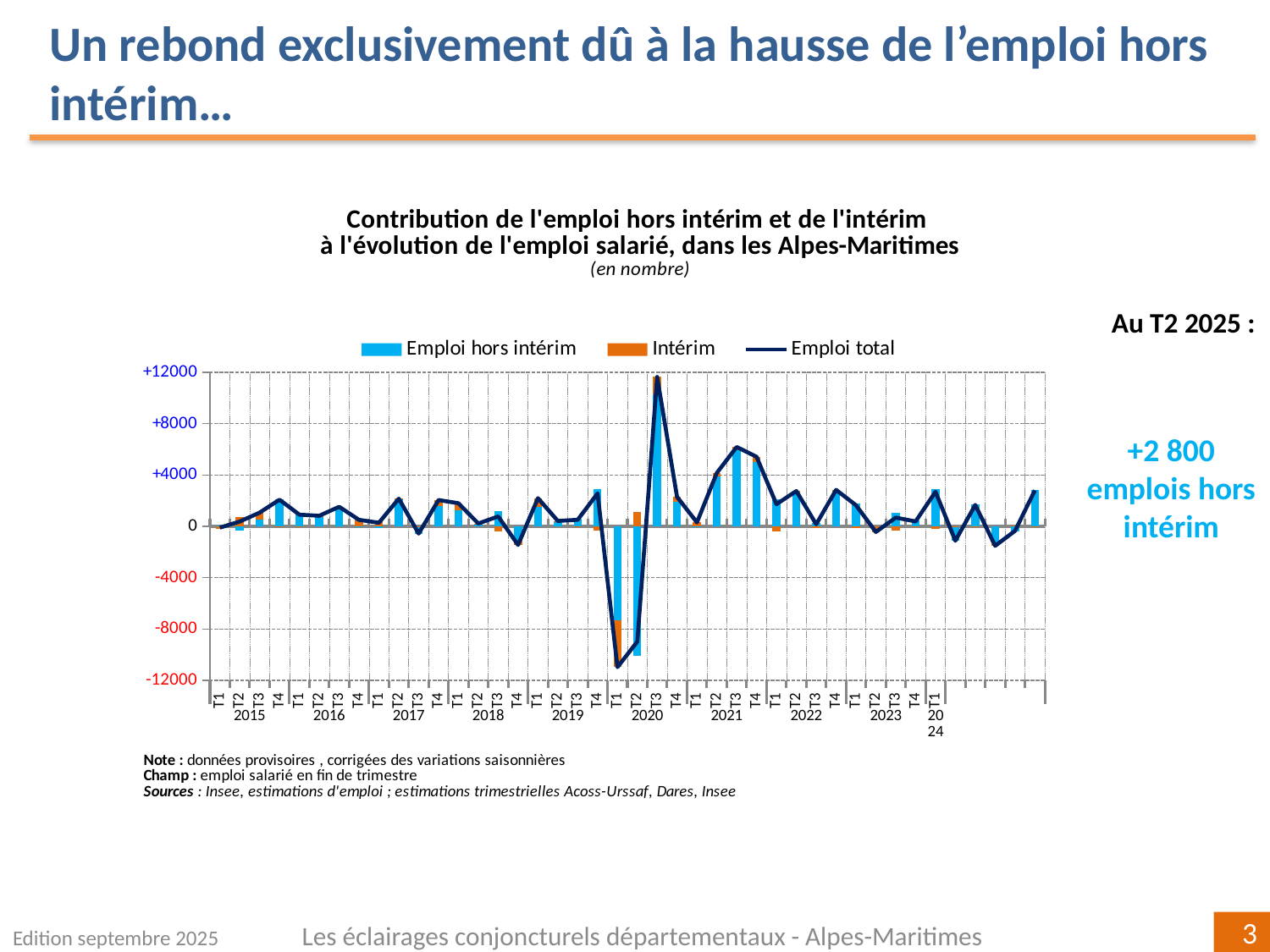

Un rebond exclusivement dû à la hausse de l’emploi hors intérim…

### Chart

| Category | Emploi hors intérim | Intérim | Emploi total |
|---|---|---|---|
| T1 | 84.6089766145451 | -187.14259508000032 | -102.53361846547341 |
| T2 | -330.3455142707098 | 704.2767639590002 | 373.93124968832126 |
| T3 | 515.1574371726601 | 552.118516683001 | 1067.2759538556566 |
| T4 | 2125.231606306741 | -49.8652069510008 | 2075.3663993557566 |
| T1 | 973.943418616429 | -65.37148445399998 | 908.5719341624063 |
| T2 | 808.9581683751894 | 14.247177811000256 | 823.2053461861797 |
| T3 | 1388.7008797634044 | 131.85744418899958 | 1520.5583239524276 |
| T4 | 25.81786240148358 | 480.4117829960005 | 506.2296453974559 |
| T1 | -108.88039944134653 | 384.3870147870002 | 275.50661534565734 |
| T2 | 2087.476745724096 | 70.65643036999882 | 2158.1331760940957 |
| T3 | -578.9567370683071 | 15.199269919001381 | -563.7574671492912 |
| T4 | 1562.0855136511964 | 486.1092256969996 | 2048.194739348197 |
| T1 | 1271.6261056060903 | 525.2460138490005 | 1796.8721194550744 |
| T2 | 117.07076174352551 | 100.38823382400005 | 217.4589955675183 |
| T3 | 1190.4473653118475 | -418.90700930800085 | 771.540356003854 |
| T4 | -1100.6271401965641 | -351.0021747610008 | -1451.6293149575358 |
| T1 | 1488.3686441563768 | 707.569544791002 | 2195.9381889473298 |
| T2 | 335.32903806923423 | 85.95683060899864 | 421.28586867824197 |
| T3 | 559.8043093003216 | -50.84481517600034 | 508.9594941243413 |
| T4 | 2928.2089587909286 | -361.5900662090007 | 2566.6188925819006 |
| T1 | -7329.873587178474 | -3640.7531987079983 | -10970.626785886416 |
| T2 | -10113.474909711163 | 1128.070057844 | -8985.404851867177 |
| T3 | 10311.81189769553 | 1322.9403072389996 | 11634.752204934543 |
| T4 | 1931.0952287208638 | 363.4633415039998 | 2294.55857022485 |
| T1 | -14.14429126388859 | 316.91376716599916 | 302.76947590208147 |
| T2 | 3903.9325942225405 | 252.73548488899996 | 4156.6680791115505 |
| T3 | 5940.166848488676 | 242.81367456099997 | 6182.980523049657 |
| T4 | 5026.218035511731 | 392.74720427800094 | 5418.965239789744 |
| T1 | 2102.9821716096485 | -377.889155285 | 1725.0930163246812 |
| T2 | 2648.7610085508786 | 98.68950978800058 | 2747.450518338883 |
| T3 | 267.18789159553126 | -108.28660167999988 | 158.90128991549136 |
| T4 | 2721.35766607034 | 115.3451251940005 | 2836.702791264339 |
| T1 | 1801.8514421418658 | -155.0682533470026 | 1646.783188794856 |
| T2 | -4.2534347041510046 | -434.42466467099894 | -438.67809937510174 |
| T3 | 1027.1796067304676 | -349.30177857800027 | 677.8778281524428 |
| T4 | 473.9661708905478 | -90.9137715709985 | 383.0523993195384 |
| T1 | 2899.5915059605613 | -207.73402902199996 | 2691.857476938574 |
Au T2 2025 :

+2 800
emplois hors intérim

Les éclairages conjoncturels départementaux - Alpes-Maritimes
Edition septembre 2025
3